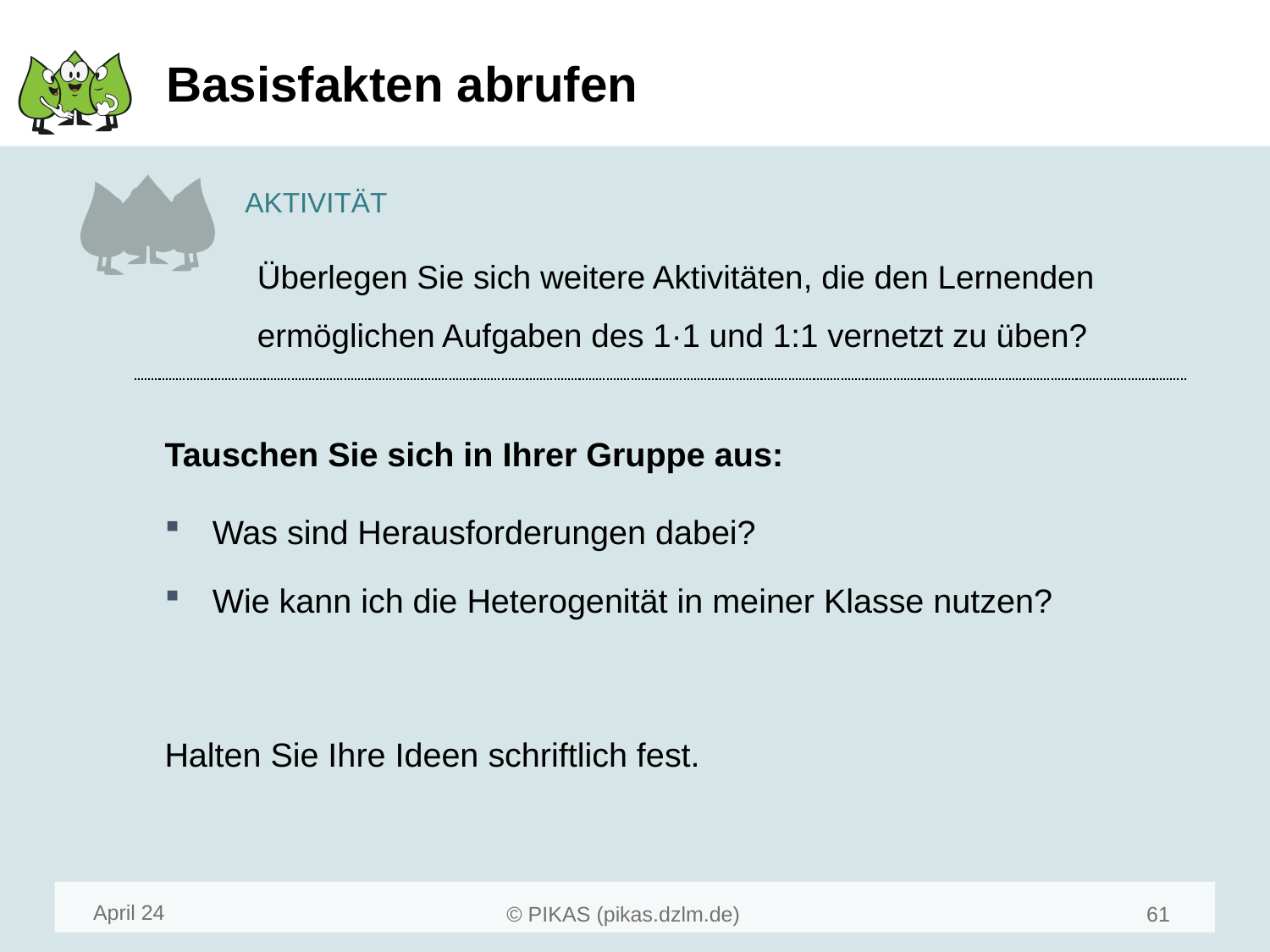

# Basisfakten abrufen
Überlegen Sie sich weitere Aktivitäten, die den Lernenden ermöglichen Aufgaben des 1·1 und 1:1 vernetzt zu üben?

Tauschen Sie sich in Ihrer Gruppe aus:
Was sind Herausforderungen dabei?
Wie kann ich die Heterogenität in meiner Klasse nutzen?

Halten Sie Ihre Ideen schriftlich fest.

April 24
61